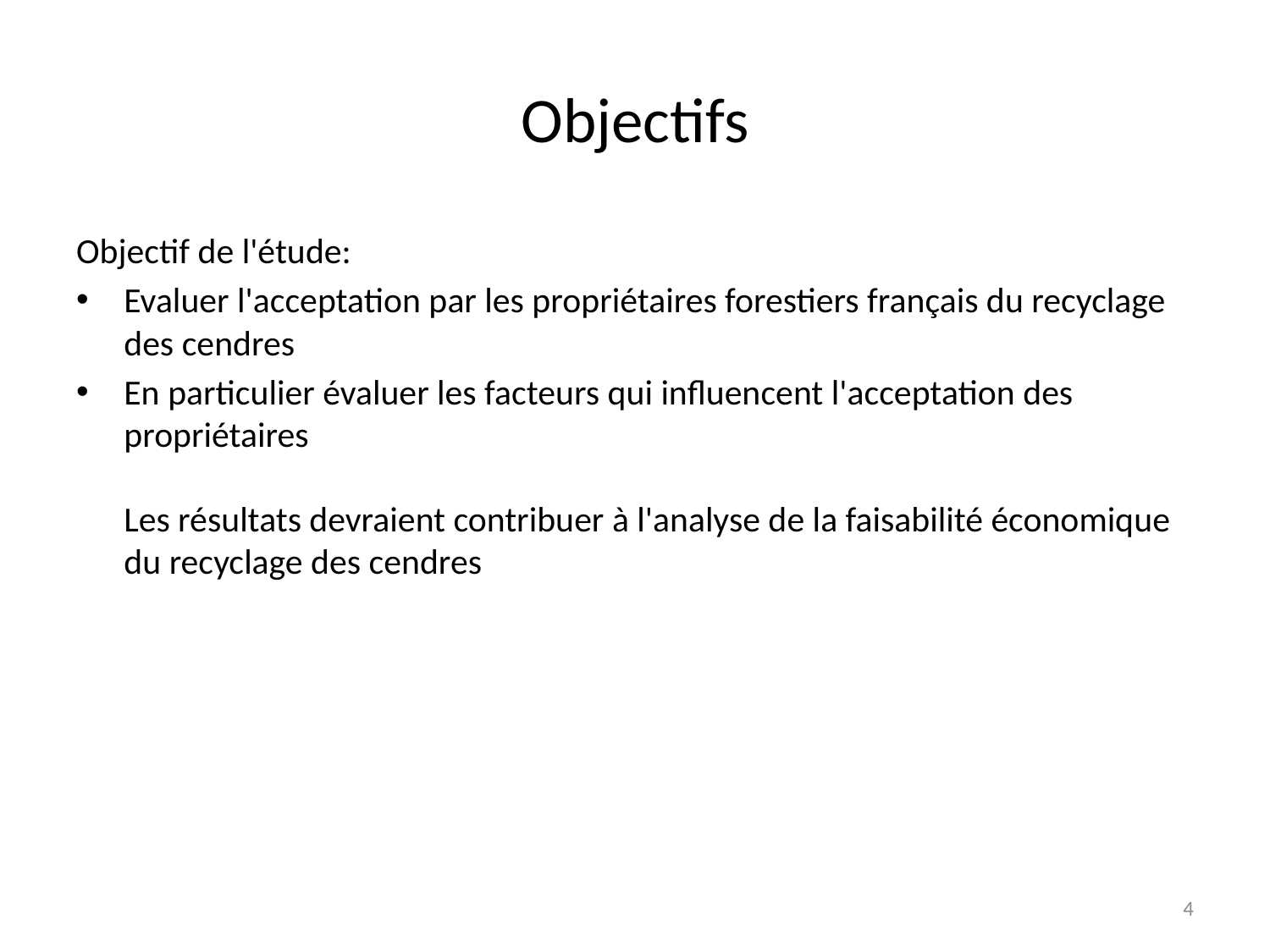

# Objectifs
Objectif de l'étude:
Evaluer l'acceptation par les propriétaires forestiers français du recyclage des cendres
En particulier évaluer les facteurs qui influencent l'acceptation des propriétaires
Les résultats devraient contribuer à l'analyse de la faisabilité économique du recyclage des cendres
4